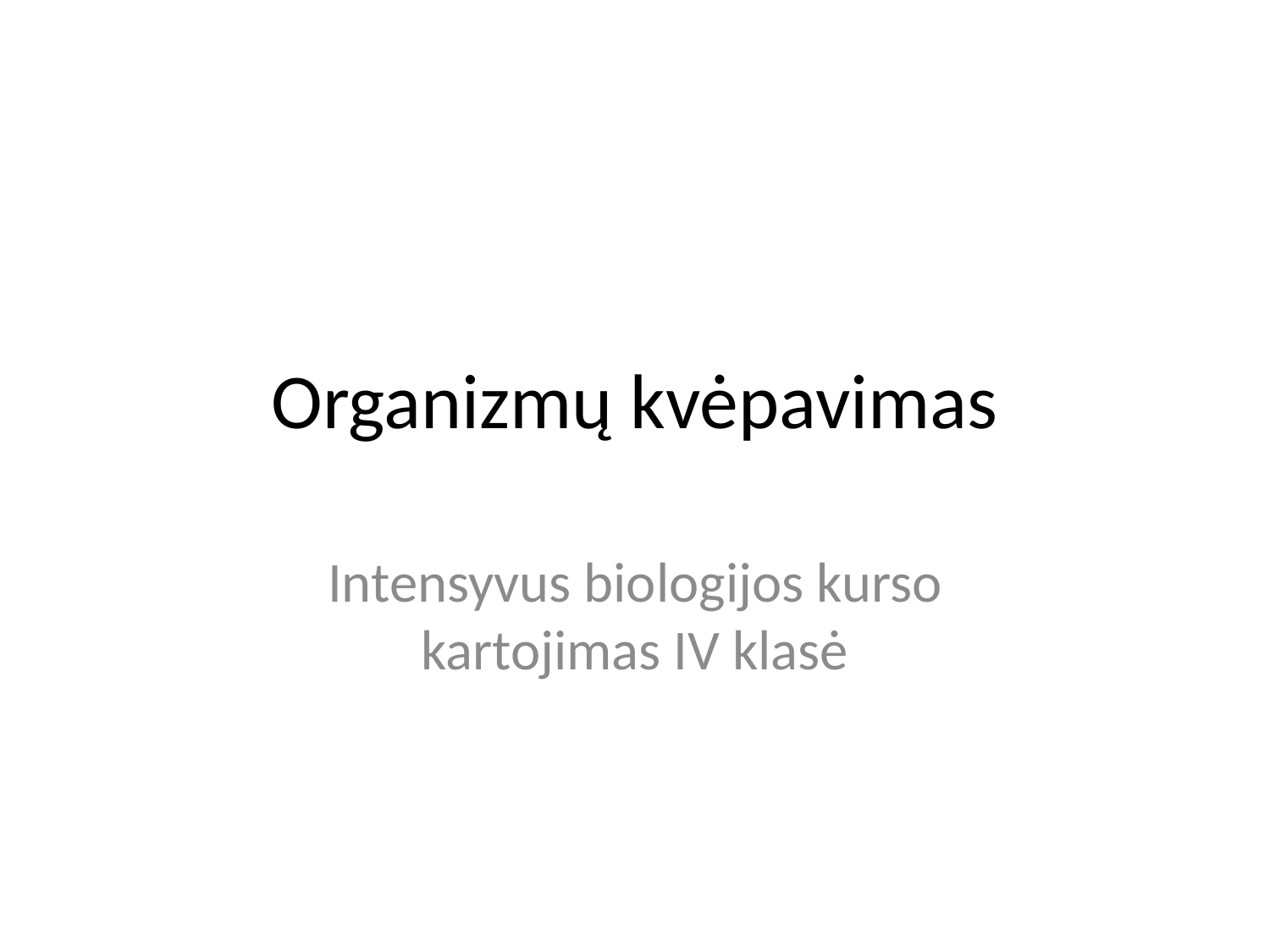

# Organizmų kvėpavimas
Intensyvus biologijos kurso kartojimas IV klasė